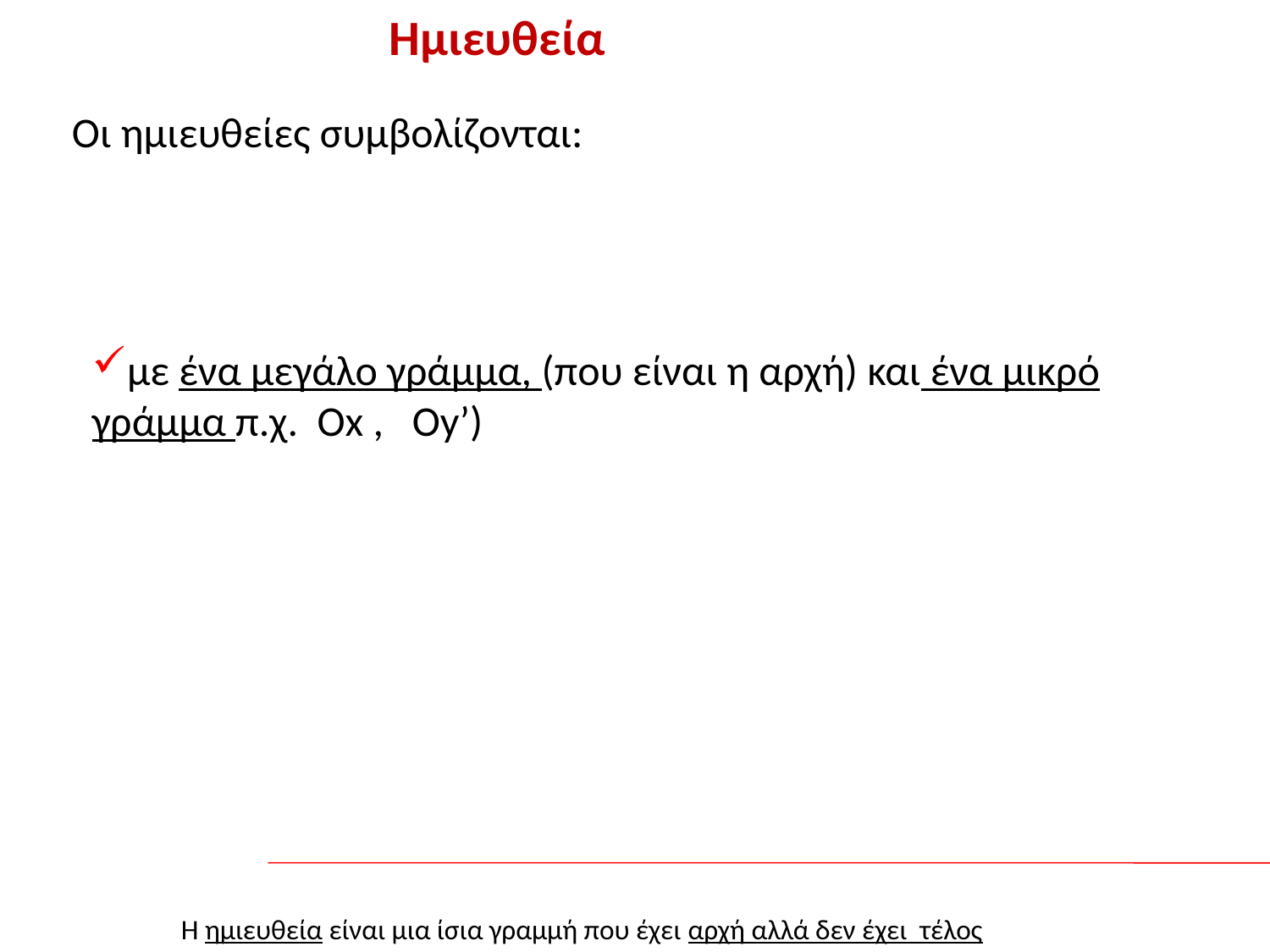

Ημιευθεία
Οι ημιευθείες συμβολίζονται:
με ένα μεγάλο γράμμα, (που είναι η αρχή) και ένα μικρό γράμμα π.χ.  Οx ,   Οy’)
Η ημιευθεία είναι μια ίσια γραμμή που έχει αρχή αλλά δεν έχει  τέλος